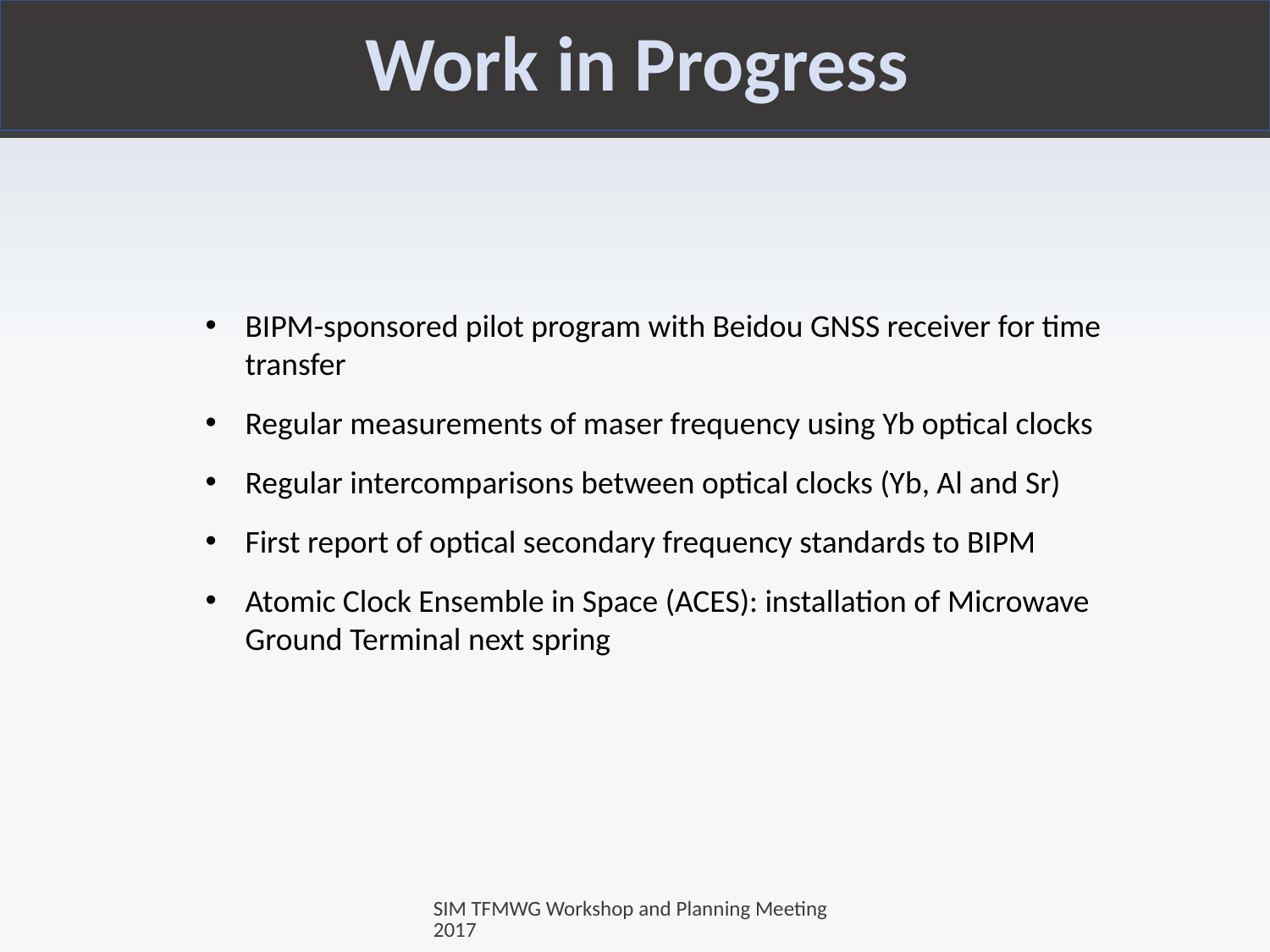

# Work in Progress
BIPM-sponsored pilot program with Beidou GNSS receiver for time transfer
Regular measurements of maser frequency using Yb optical clocks
Regular intercomparisons between optical clocks (Yb, Al and Sr)
First report of optical secondary frequency standards to BIPM
Atomic Clock Ensemble in Space (ACES): installation of Microwave Ground Terminal next spring
SIM TFMWG Workshop and Planning Meeting 2017